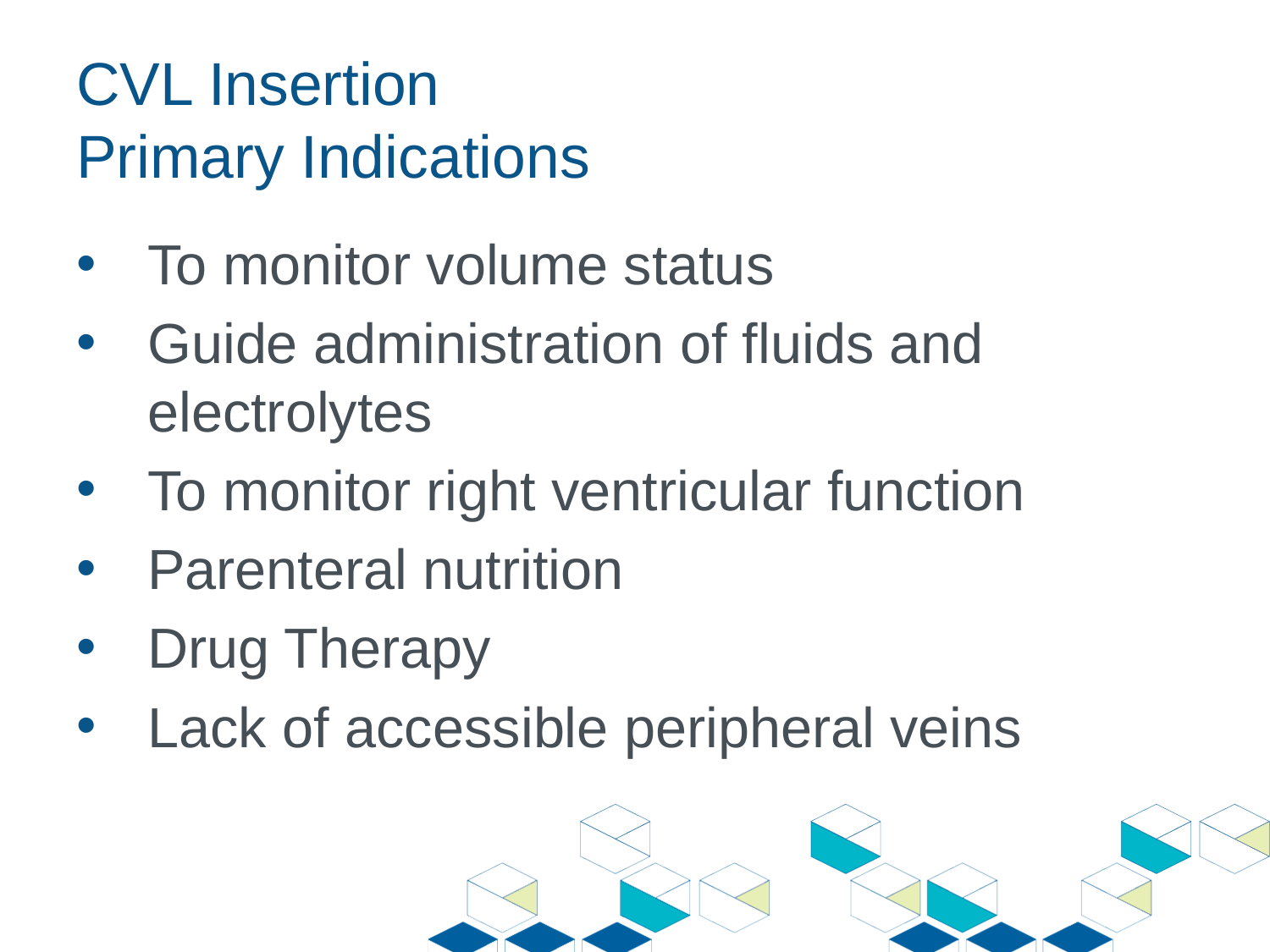

# CVL Insertion Primary Indications
To monitor volume status
Guide administration of fluids and electrolytes
To monitor right ventricular function
Parenteral nutrition
Drug Therapy
Lack of accessible peripheral veins